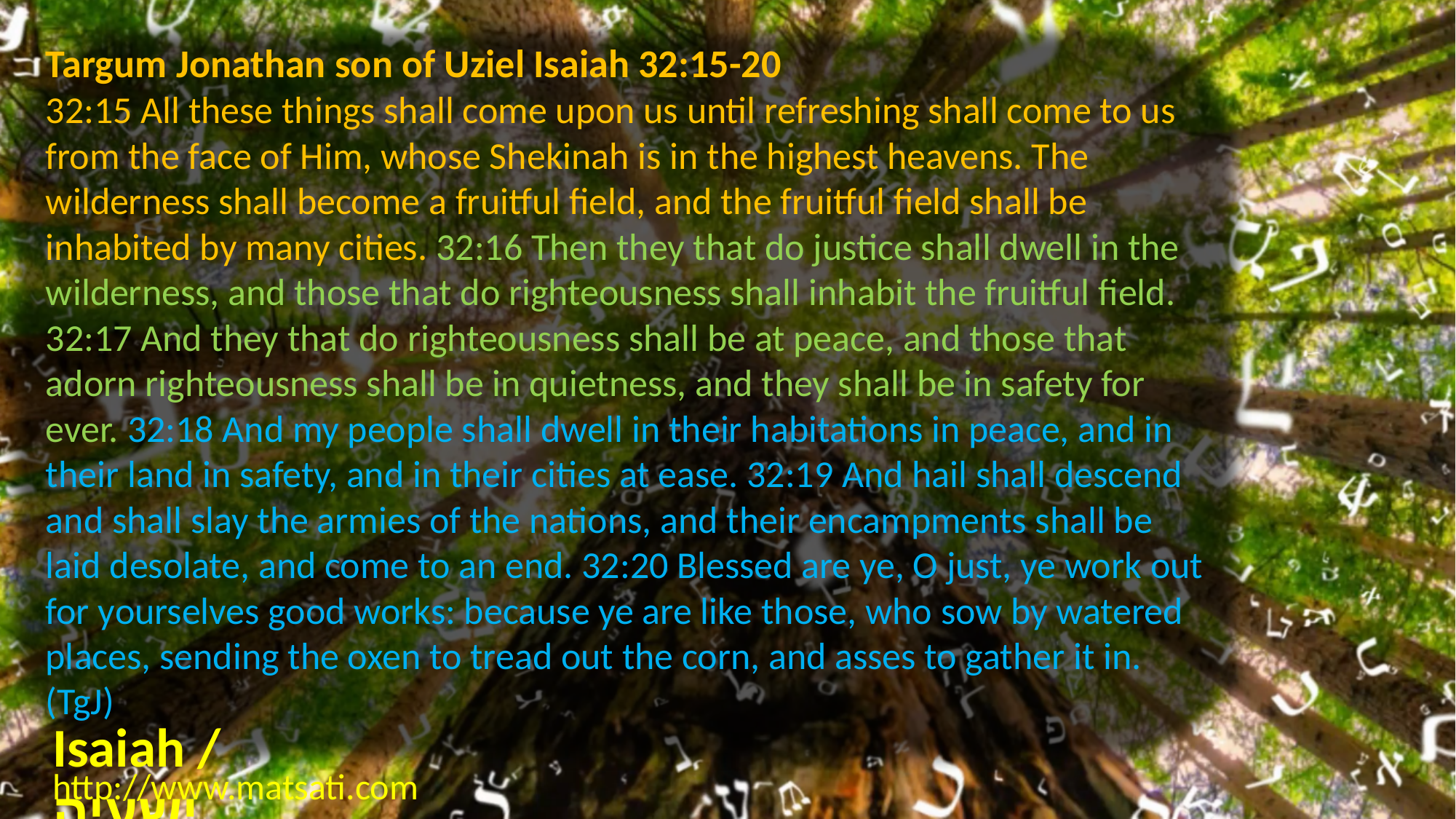

Targum Jonathan son of Uziel Isaiah 32:15-20
32:15 All these things shall come upon us until refreshing shall come to us from the face of Him, whose Shekinah is in the highest heavens. The wilderness shall become a fruitful field, and the fruitful field shall be inhabited by many cities. 32:16 Then they that do justice shall dwell in the wilderness, and those that do righteousness shall inhabit the fruitful field. 32:17 And they that do righteousness shall be at peace, and those that adorn righteousness shall be in quietness, and they shall be in safety for ever. 32:18 And my people shall dwell in their habitations in peace, and in their land in safety, and in their cities at ease. 32:19 And hail shall descend and shall slay the armies of the nations, and their encampments shall be laid desolate, and come to an end. 32:20 Blessed are ye, O just, ye work out for yourselves good works: because ye are like those, who sow by watered places, sending the oxen to tread out the corn, and asses to gather it in. (TgJ)
Isaiah / ישעיה
http://www.matsati.com